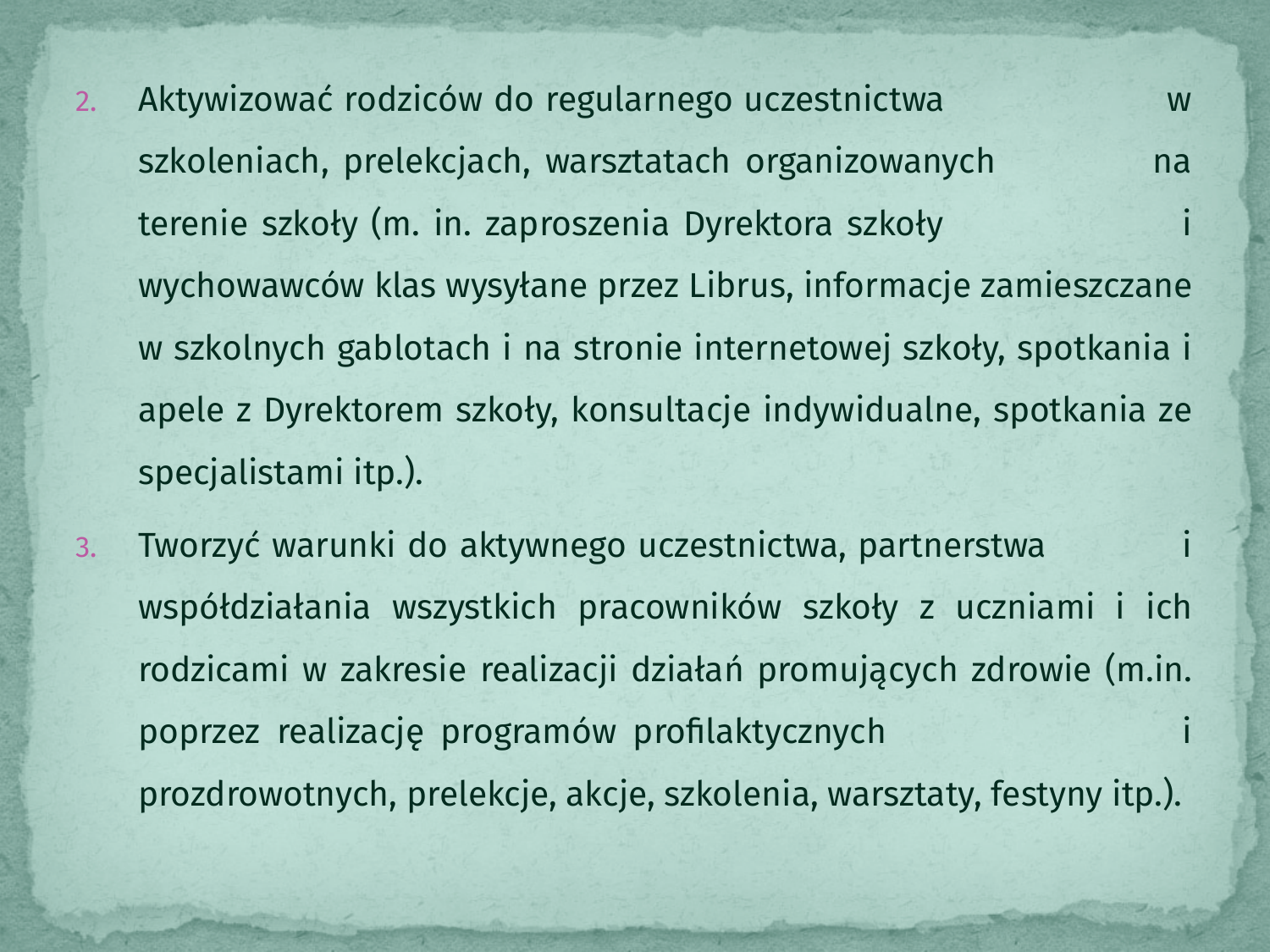

Aktywizować rodziców do regularnego uczestnictwa                    w szkoleniach, prelekcjach, warsztatach organizowanych           na terenie szkoły (m. in. zaproszenia Dyrektora szkoły                  i wychowawców klas wysyłane przez Librus, informacje zamieszczane w szkolnych gablotach i na stronie internetowej szkoły, spotkania i apele z Dyrektorem szkoły, konsultacje indywidualne, spotkania ze specjalistami itp.).
Tworzyć warunki do aktywnego uczestnictwa, partnerstwa            i współdziałania wszystkich pracowników szkoły z uczniami i ich rodzicami w zakresie realizacji działań promujących zdrowie (m.in. poprzez realizację programów profilaktycznych                  i prozdrowotnych, prelekcje, akcje, szkolenia, warsztaty, festyny itp.).